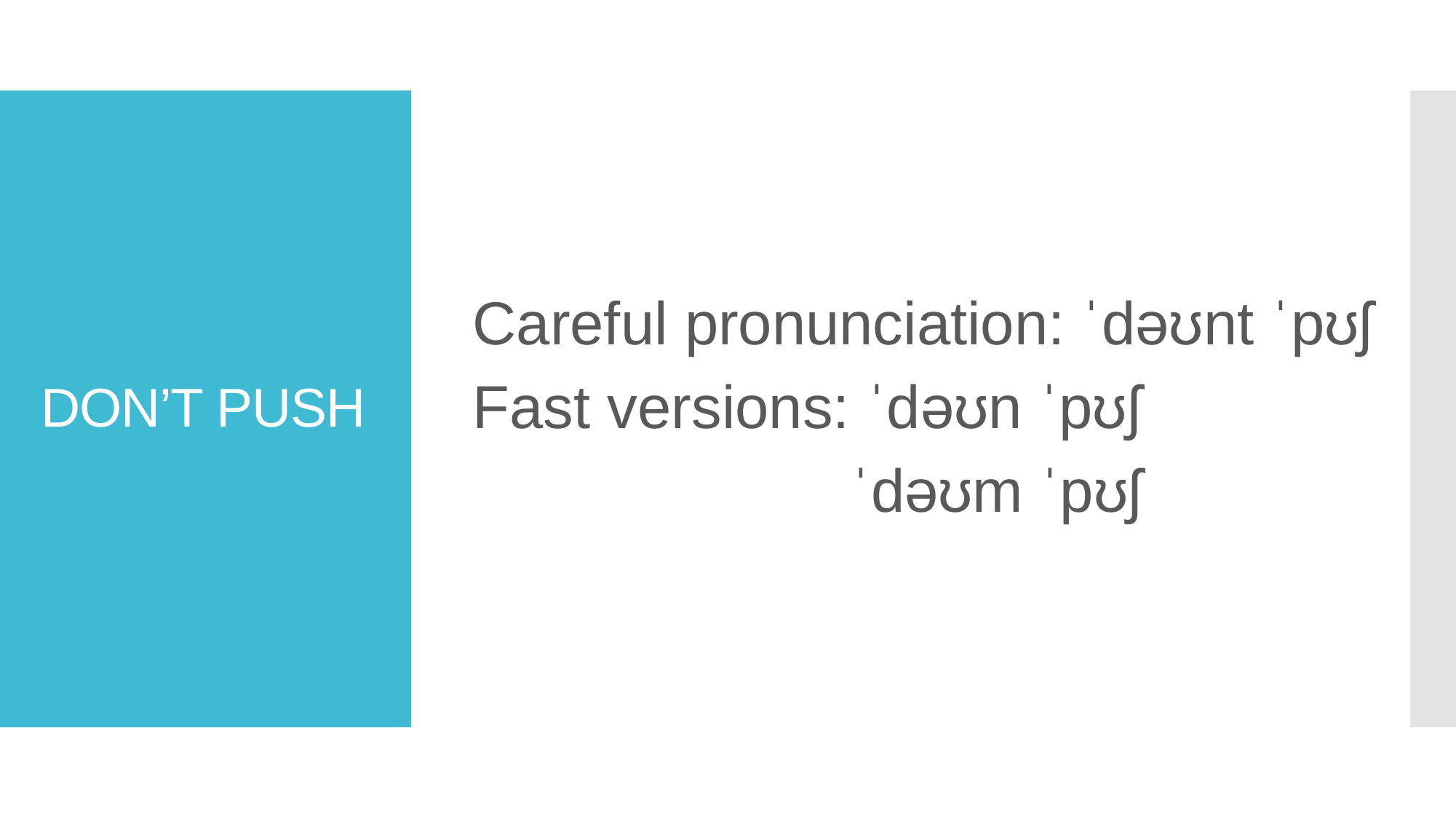

Careful pronunciation: ˈdəʊnt ˈpʊʃ
Fast versions: ˈdəʊn ˈpʊʃ
			   ˈdəʊm ˈpʊʃ
# DON’T PUSH